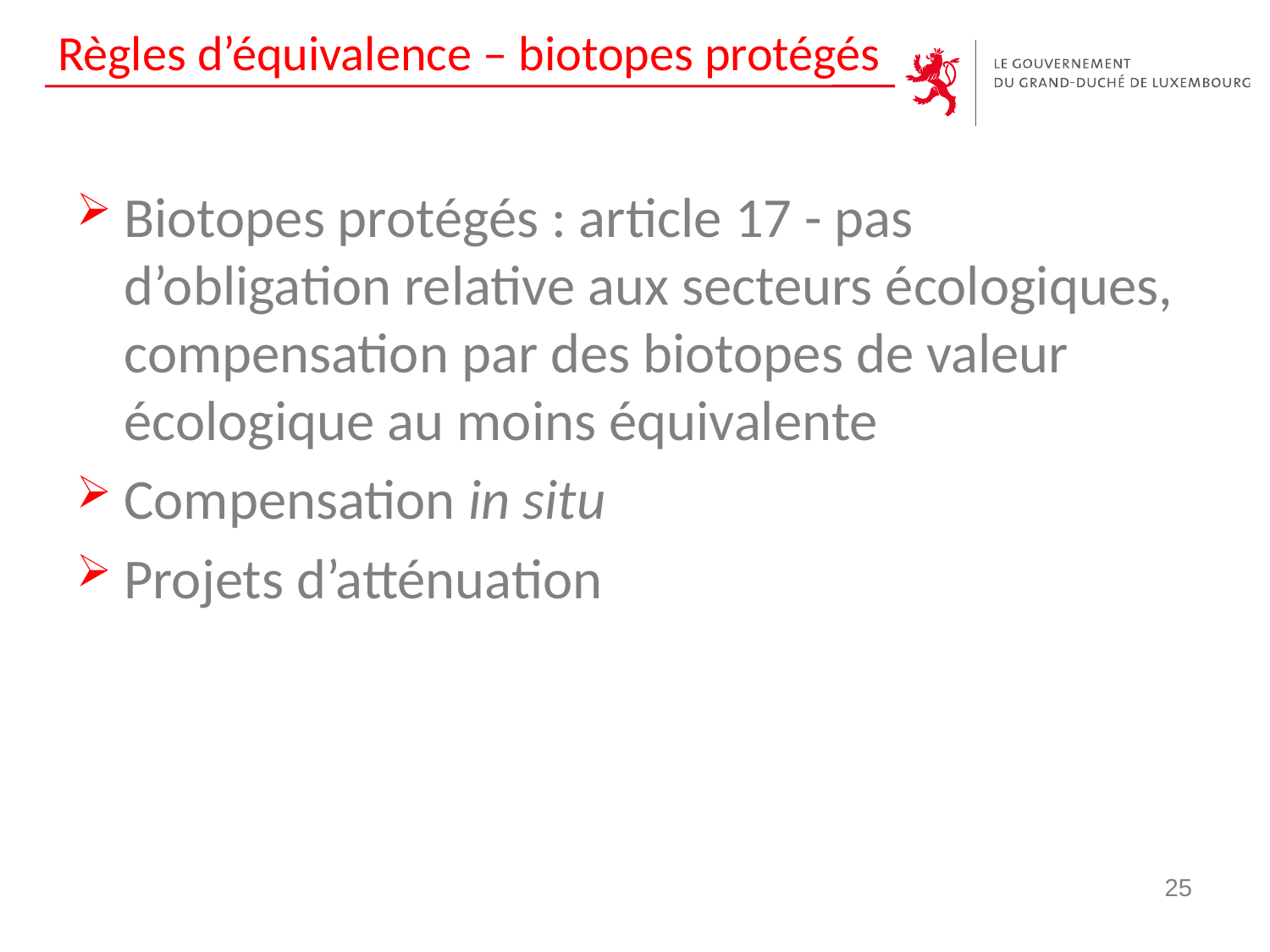

# Règles d’équivalence – biotopes protégés
Biotopes protégés : article 17 - pas d’obligation relative aux secteurs écologiques, compensation par des biotopes de valeur écologique au moins équivalente
Compensation in situ
Projets d’atténuation
25